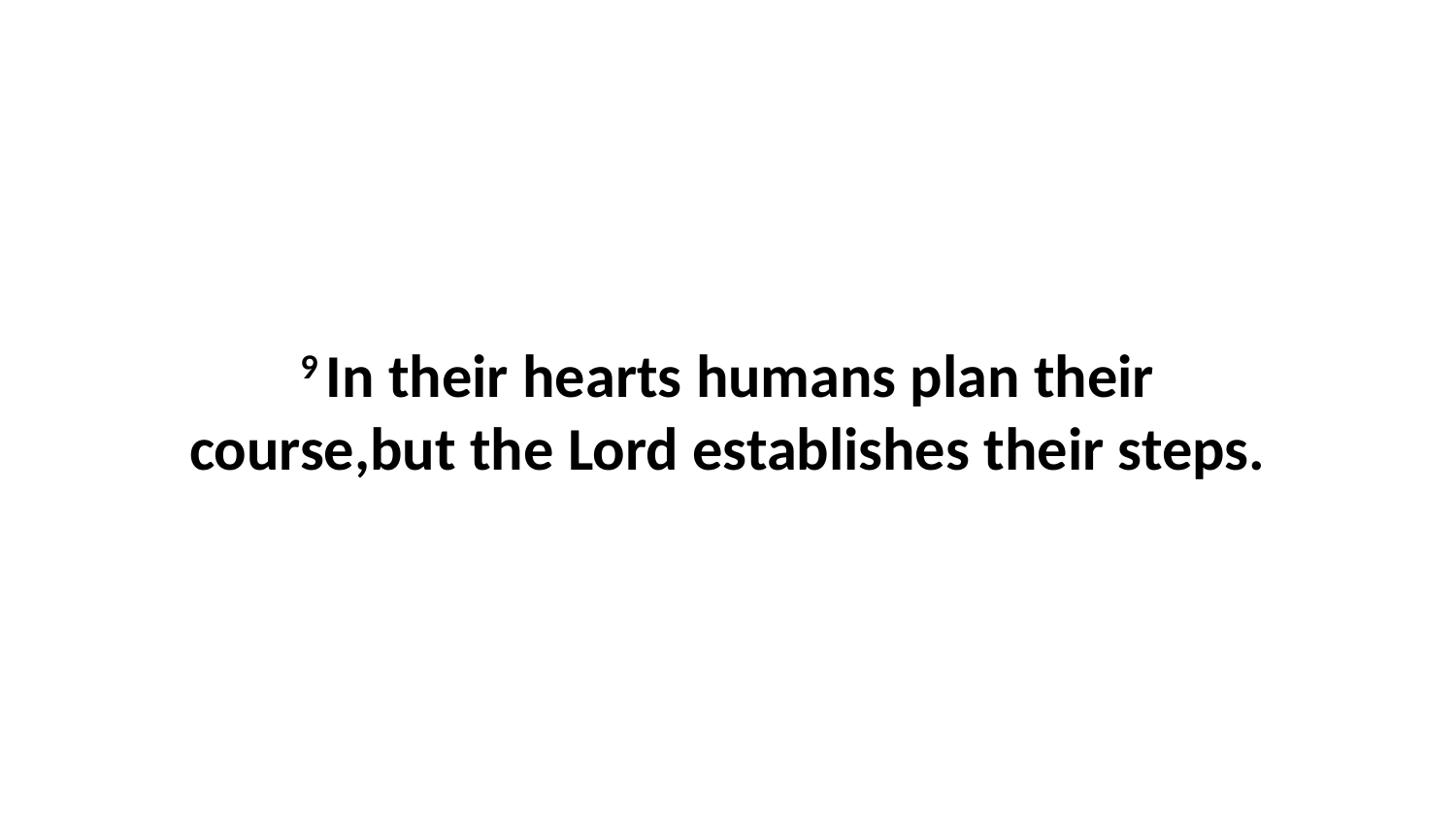

9 In their hearts humans plan their course,but the Lord establishes their steps.